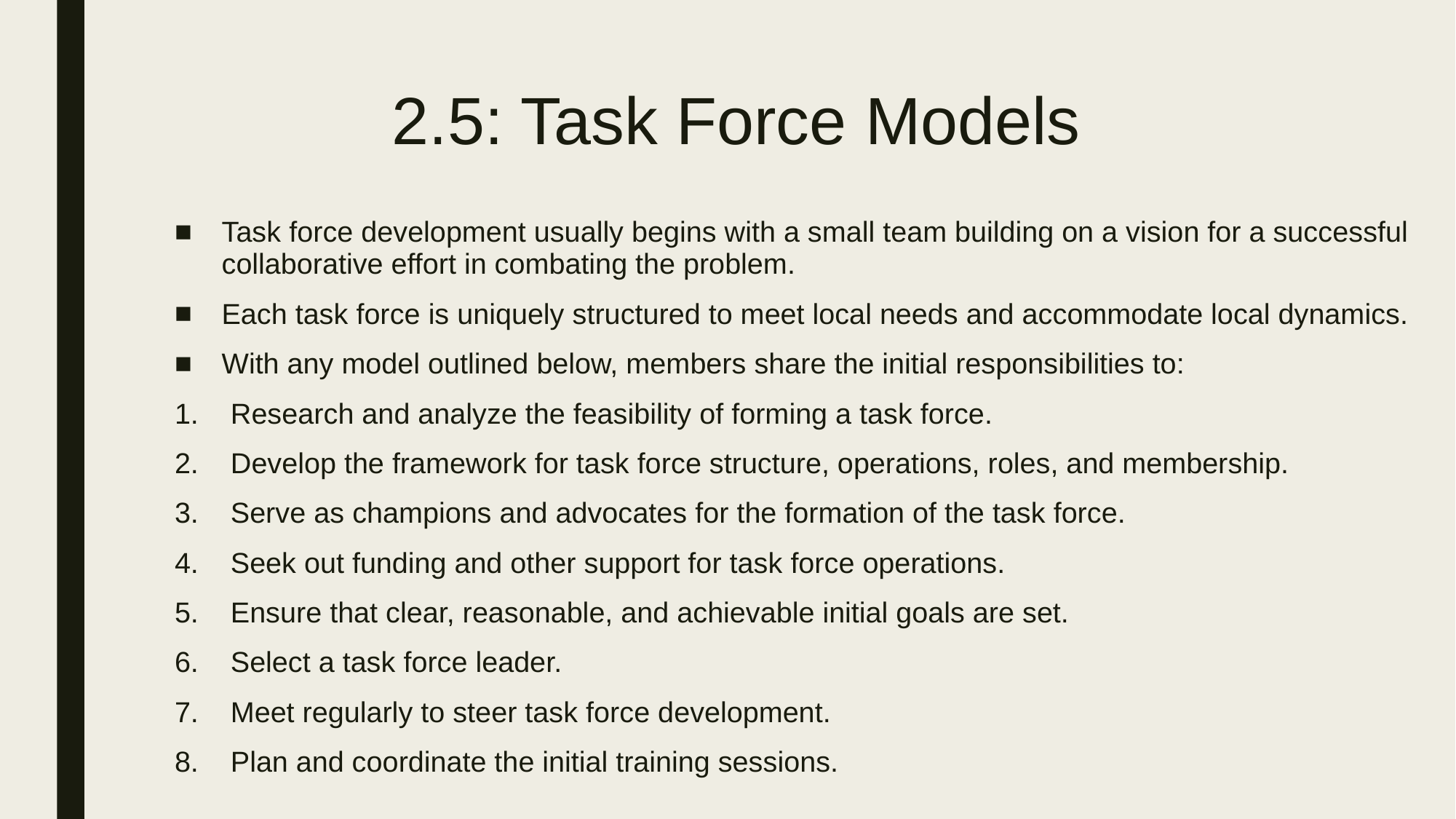

# 2.5: Task Force Models
Task force development usually begins with a small team building on a vision for a successful collaborative effort in combating the problem.
Each task force is uniquely structured to meet local needs and accommodate local dynamics.
With any model outlined below, members share the initial responsibilities to:
Research and analyze the feasibility of forming a task force.
Develop the framework for task force structure, operations, roles, and membership.
Serve as champions and advocates for the formation of the task force.
Seek out funding and other support for task force operations.
Ensure that clear, reasonable, and achievable initial goals are set.
Select a task force leader.
Meet regularly to steer task force development.
Plan and coordinate the initial training sessions.